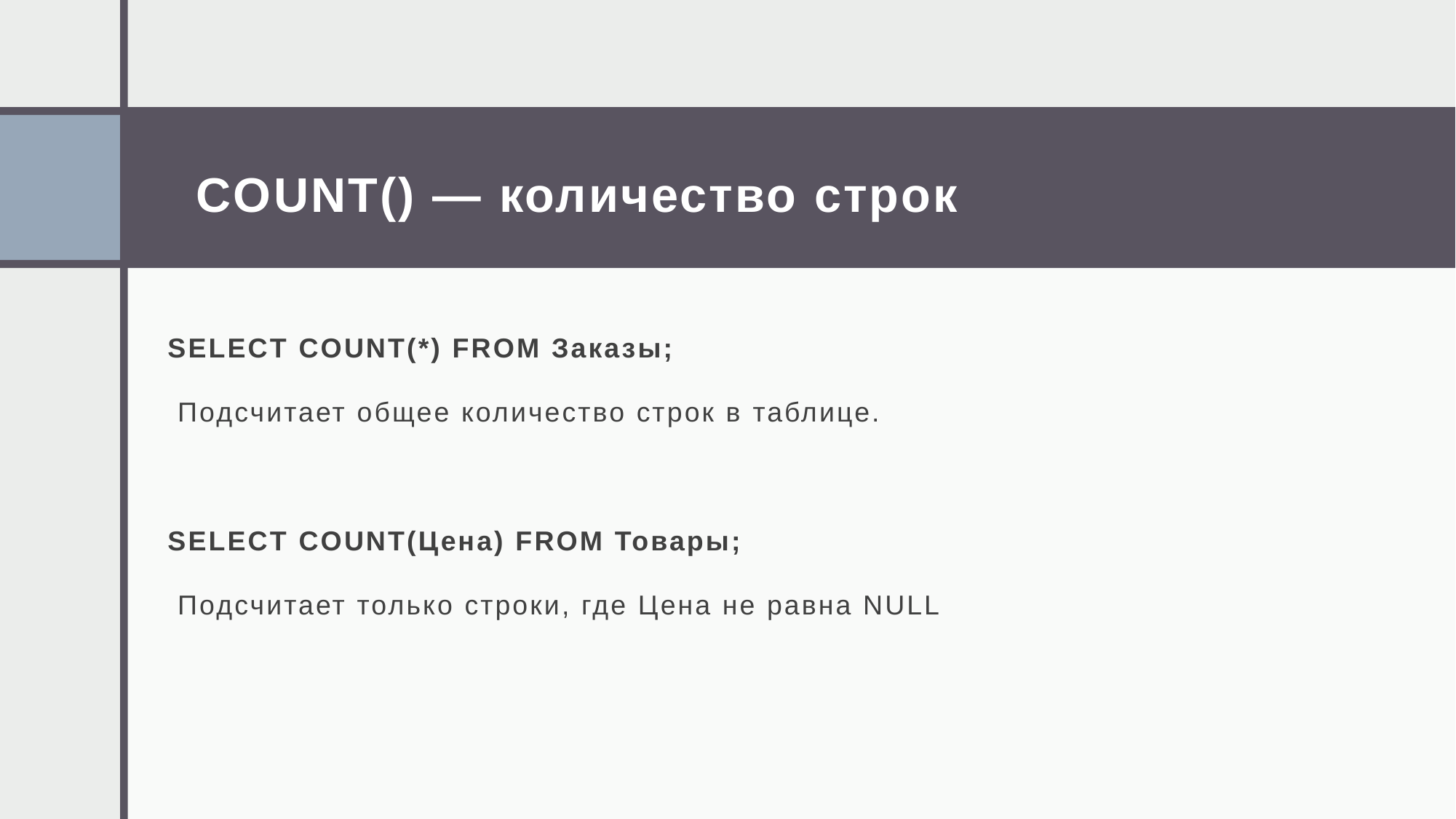

# COUNT() — количество строк
SELECT COUNT(*) FROM Заказы;
 Подсчитает общее количество строк в таблице.

SELECT COUNT(Цена) FROM Товары;
 Подсчитает только строки, где Цена не равна NULL